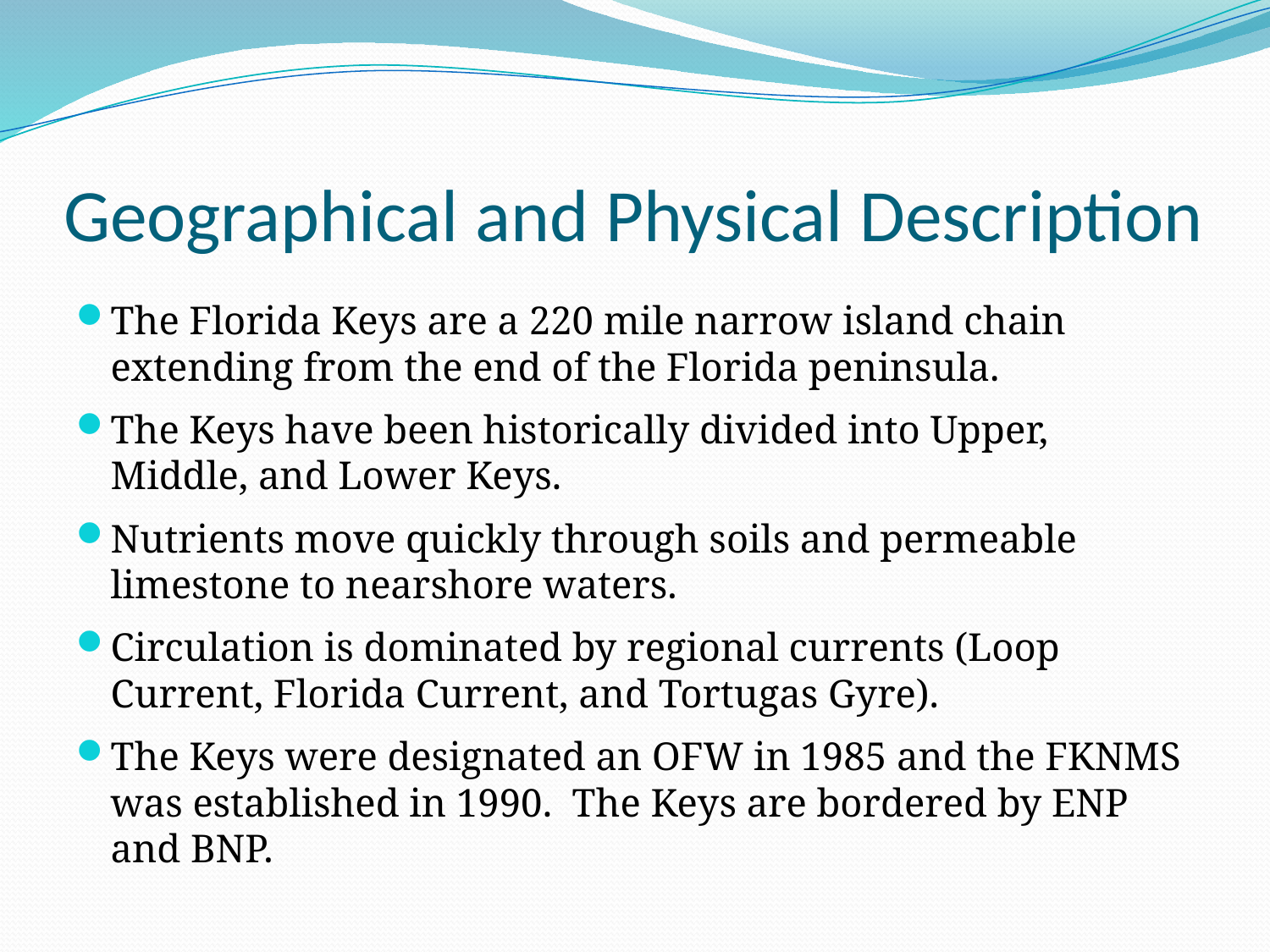

# Geographical and Physical Description
The Florida Keys are a 220 mile narrow island chain extending from the end of the Florida peninsula.
The Keys have been historically divided into Upper, Middle, and Lower Keys.
Nutrients move quickly through soils and permeable limestone to nearshore waters.
Circulation is dominated by regional currents (Loop Current, Florida Current, and Tortugas Gyre).
The Keys were designated an OFW in 1985 and the FKNMS was established in 1990.  The Keys are bordered by ENP and BNP.